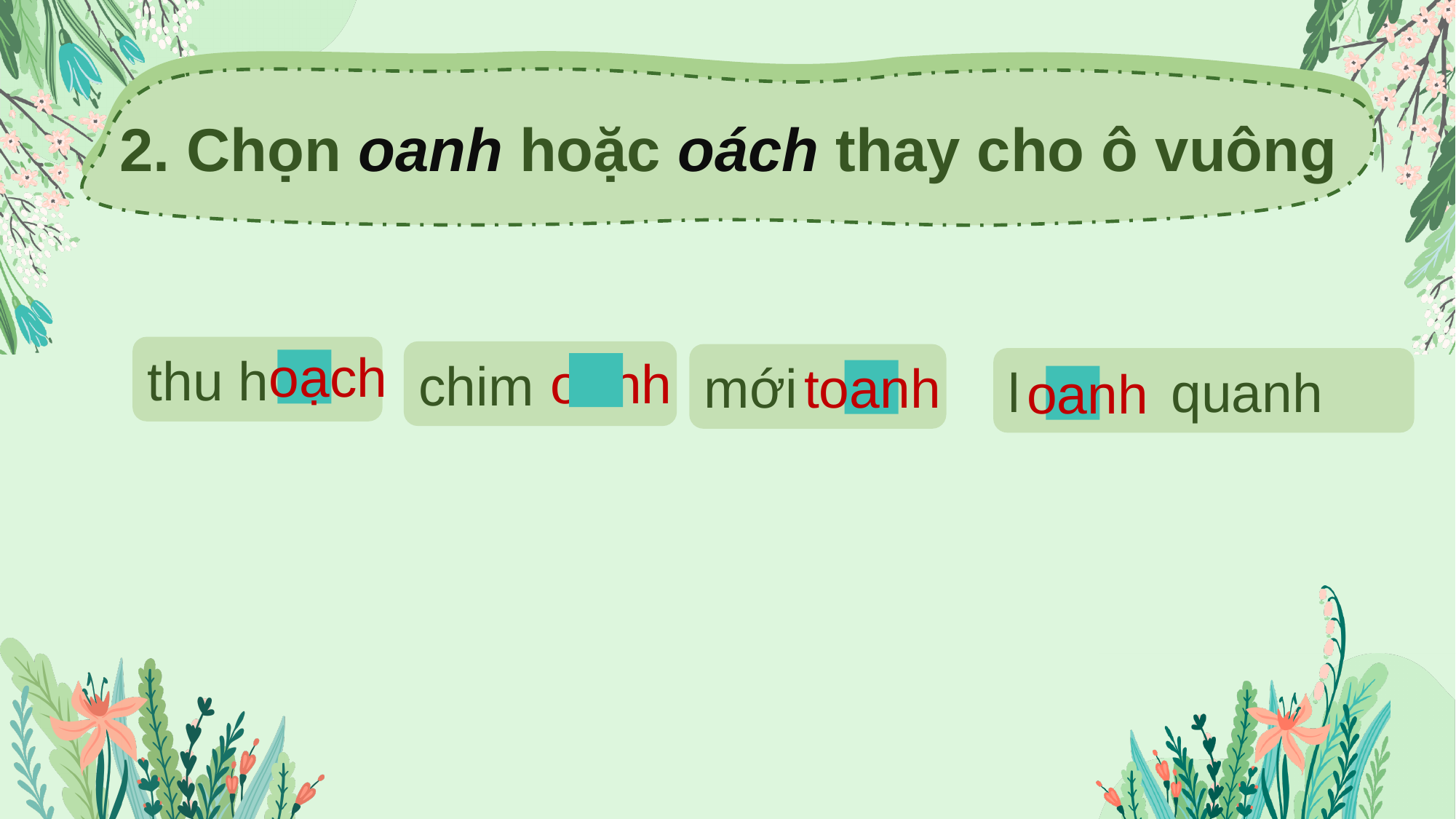

2. Chọn oanh hoặc oách thay cho ô vuông
thu h
oạch
chim
oanh
mới
l          quanh
toanh

oanh